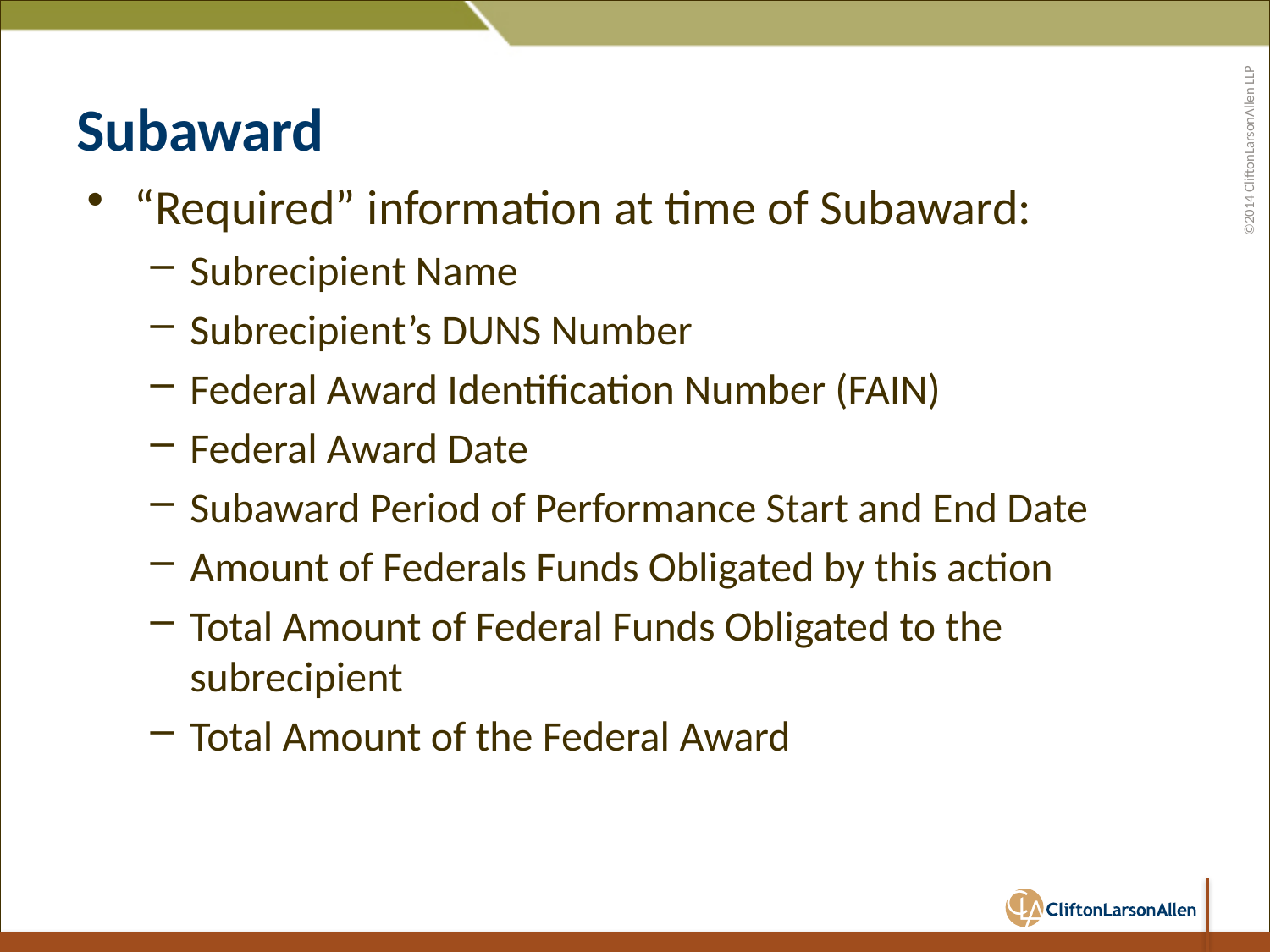

# Subaward
“Required” information at time of Subaward:
Subrecipient Name
Subrecipient’s DUNS Number
Federal Award Identification Number (FAIN)
Federal Award Date
Subaward Period of Performance Start and End Date
Amount of Federals Funds Obligated by this action
Total Amount of Federal Funds Obligated to the subrecipient
Total Amount of the Federal Award